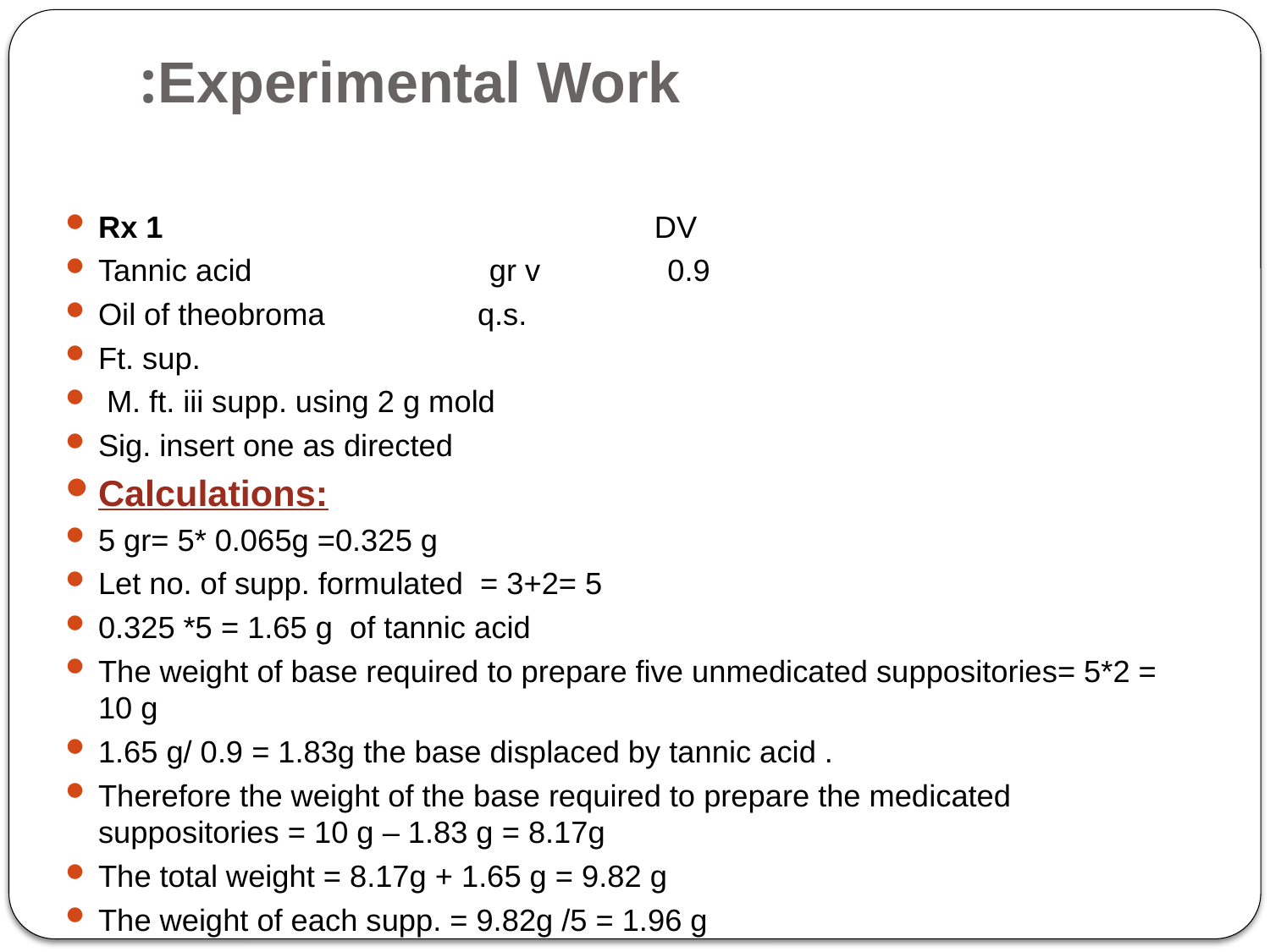

# Experimental Work:
Rx 1                                                          DV
Tannic acid                            gr v               0.9
Oil of theobroma                  q.s.
Ft. sup.
 M. ft. iii supp. using 2 g mold
Sig. insert one as directed
Calculations:
5 gr= 5* 0.065g =0.325 g
Let no. of supp. formulated  = 3+2= 5
0.325 *5 = 1.65 g  of tannic acid
The weight of base required to prepare five unmedicated suppositories= 5*2 = 10 g
1.65 g/ 0.9 = 1.83g the base displaced by tannic acid .
Therefore the weight of the base required to prepare the medicated suppositories = 10 g – 1.83 g = 8.17g
The total weight = 8.17g + 1.65 g = 9.82 g
The weight of each supp. = 9.82g /5 = 1.96 g